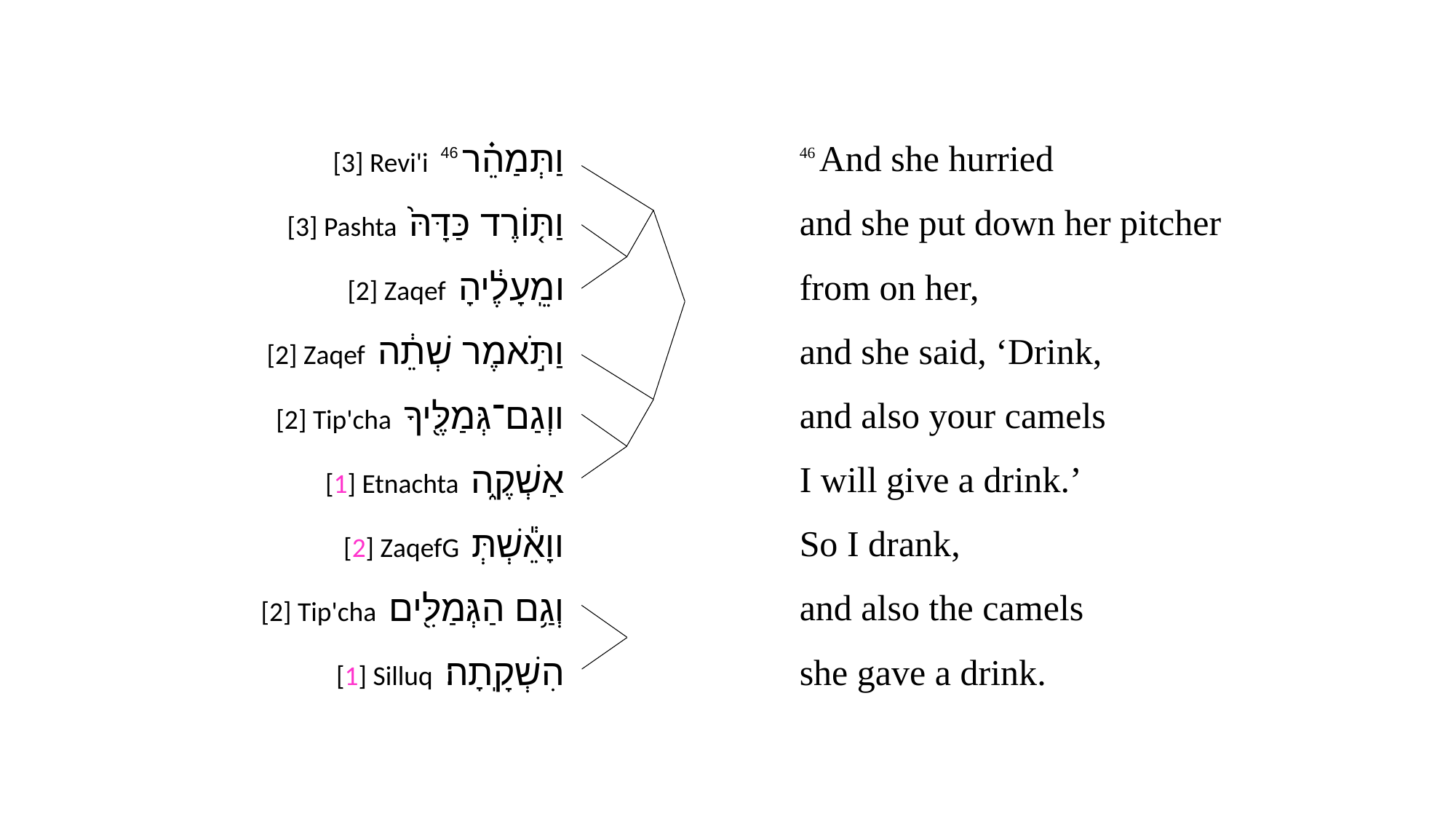

| [3] Revi'i 46 וַתְּמַהֵ֗ר |  | 46 And she hurried |
| --- | --- | --- |
| [3] Pashta וַתּ֤וֹרֶד כַּדָּהּ֙ |  | and she put down her pitcher |
| [2] Zaqef ומֵֽעָלֶ֔יהָ |  | from on her, |
| [2] Zaqef וַתֹּ֣אמֶר שְׁתֵ֔ה |  | and she said, ‘Drink, |
| [2] Tip'cha ווְגַם־גְּמַלֶּ֖יךָ |  | and also your camels |
| [1] Etnachta אַשְׁקֶ֑ה |  | I will give a drink.’ |
| [2] ZaqefG ווָאֵ֕שְׁתְּ |  | So I drank, |
| [2] Tip'cha וְגַ֥ם הַגְּמַלִּ֖ים |  | and also the camels |
| [1] Silluq הִשְׁקָֽתָה׃ |  | she gave a drink. |